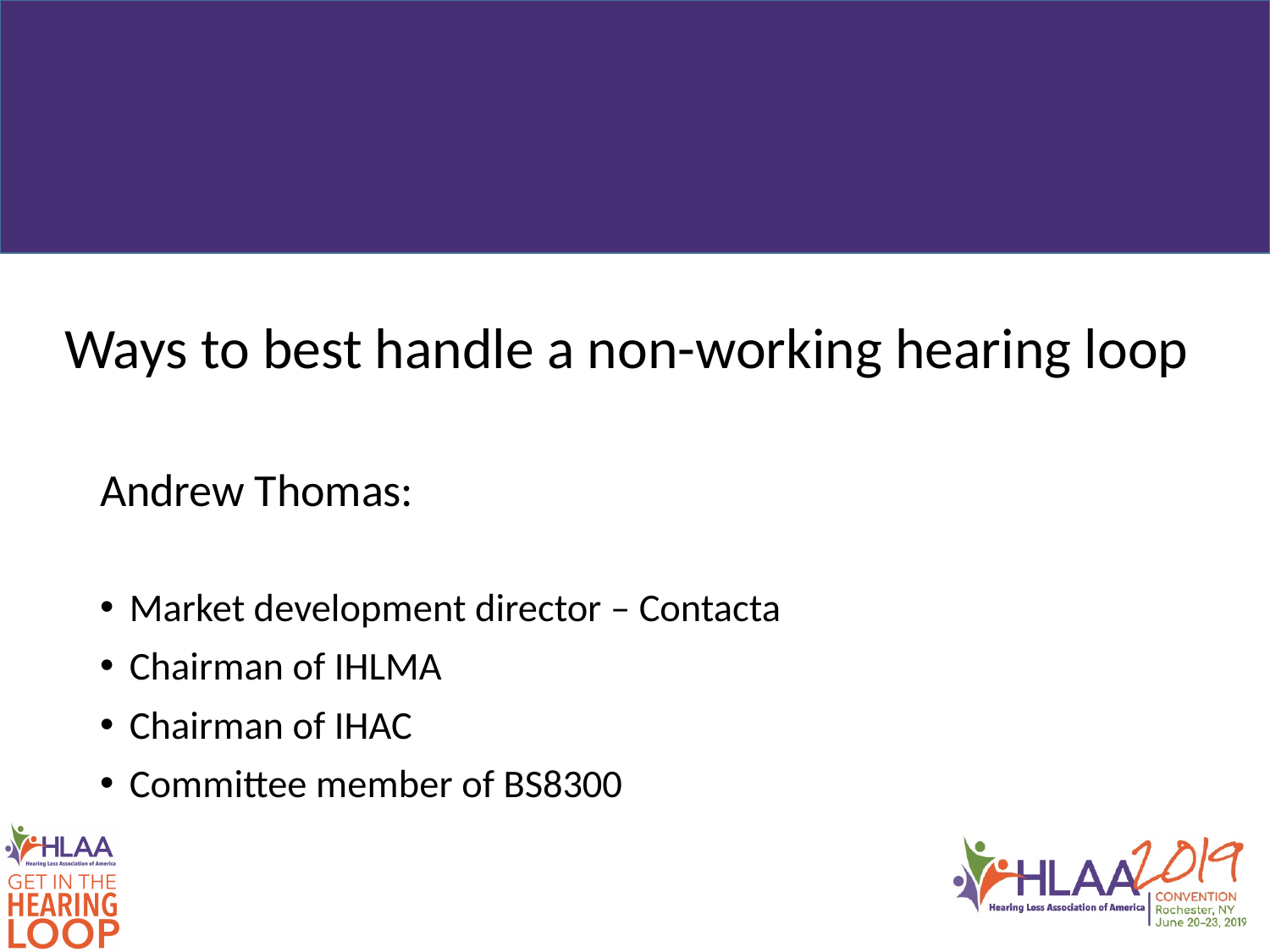

Ways to best handle a non-working hearing loop
Andrew Thomas:
Market development director – Contacta
Chairman of IHLMA
Chairman of IHAC
Committee member of BS8300